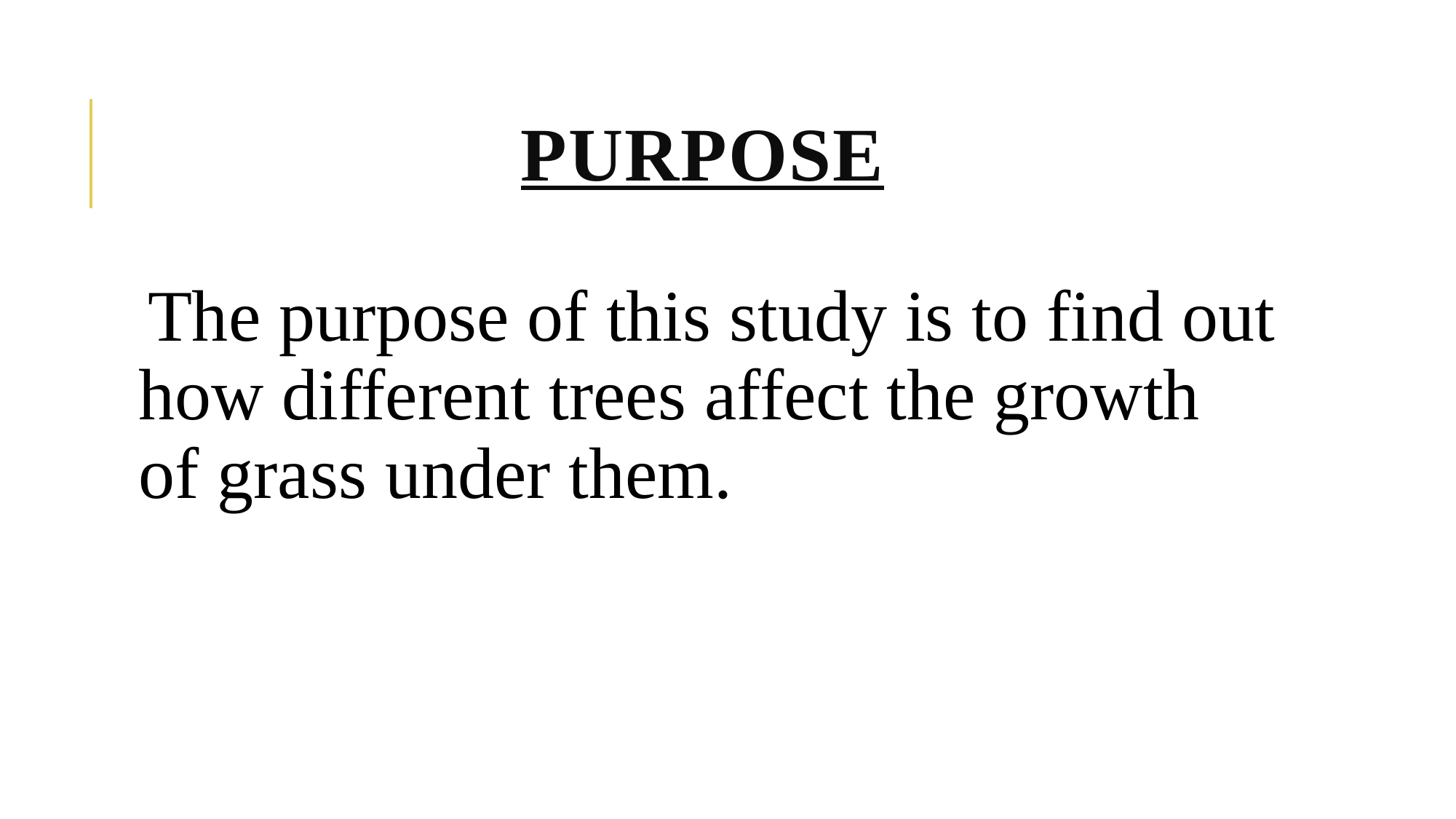

# PURPOSE
The purpose of this study is to find out how different trees affect the growth of grass under them.